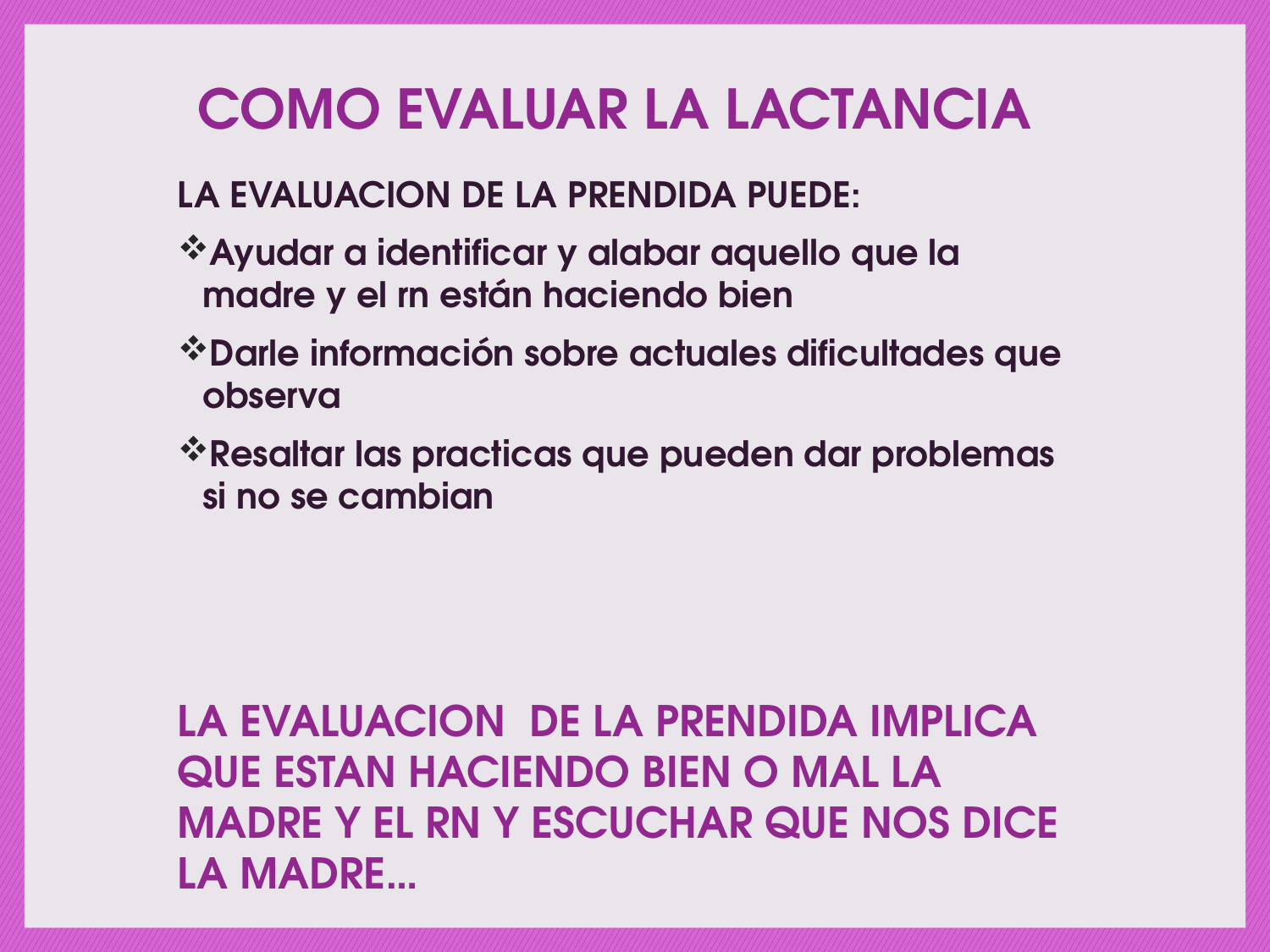

# COMO EVALUAR LA LACTANCIA
LA EVALUACION DE LA PRENDIDA PUEDE:
Ayudar a identificar y alabar aquello que la madre y el rn están haciendo bien
Darle información sobre actuales dificultades que observa
Resaltar las practicas que pueden dar problemas si no se cambian

LA EVALUACION  DE LA PRENDIDA IMPLICA QUE ESTAN HACIENDO BIEN O MAL LA MADRE Y EL RN Y ESCUCHAR QUE NOS DICE LA MADRE…